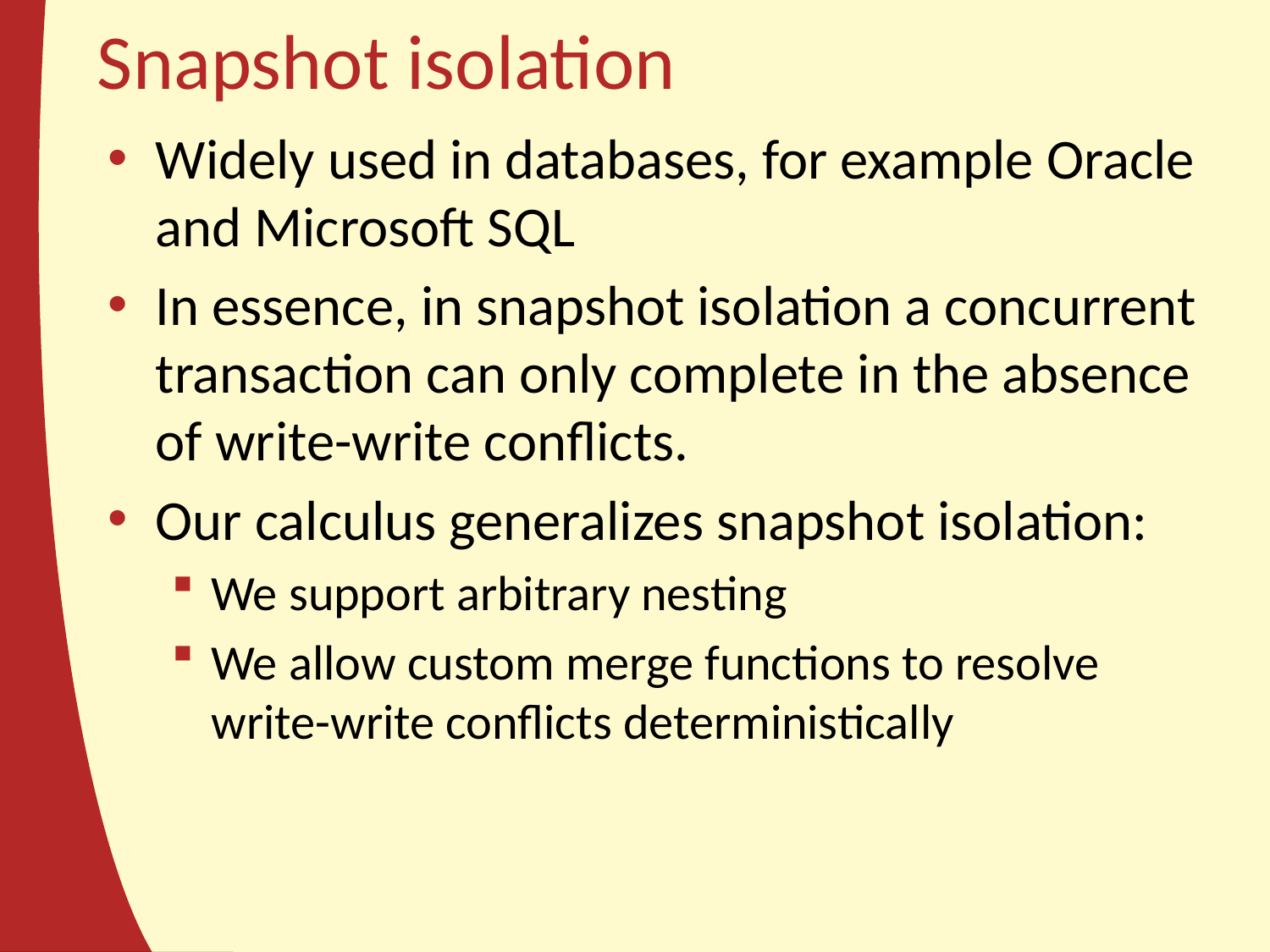

# Snapshot isolation
Widely used in databases, for example Oracle and Microsoft SQL
In essence, in snapshot isolation a concurrent transaction can only complete in the absence of write-write conflicts.
Our calculus generalizes snapshot isolation:
We support arbitrary nesting
We allow custom merge functions to resolve write-write conflicts deterministically